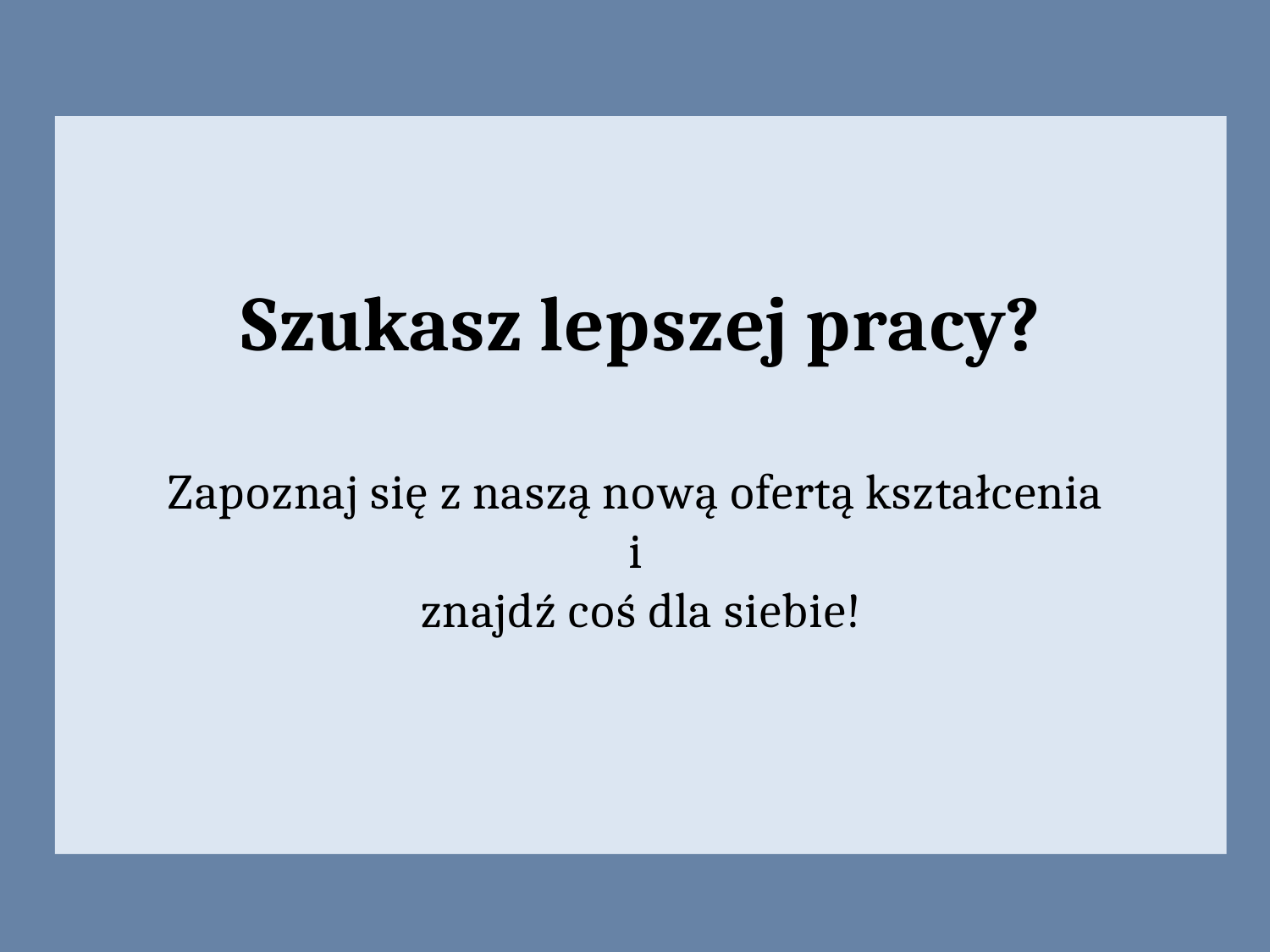

# Szukasz lepszej pracy? Zapoznaj się z naszą nową ofertą kształcenia i znajdź coś dla siebie!